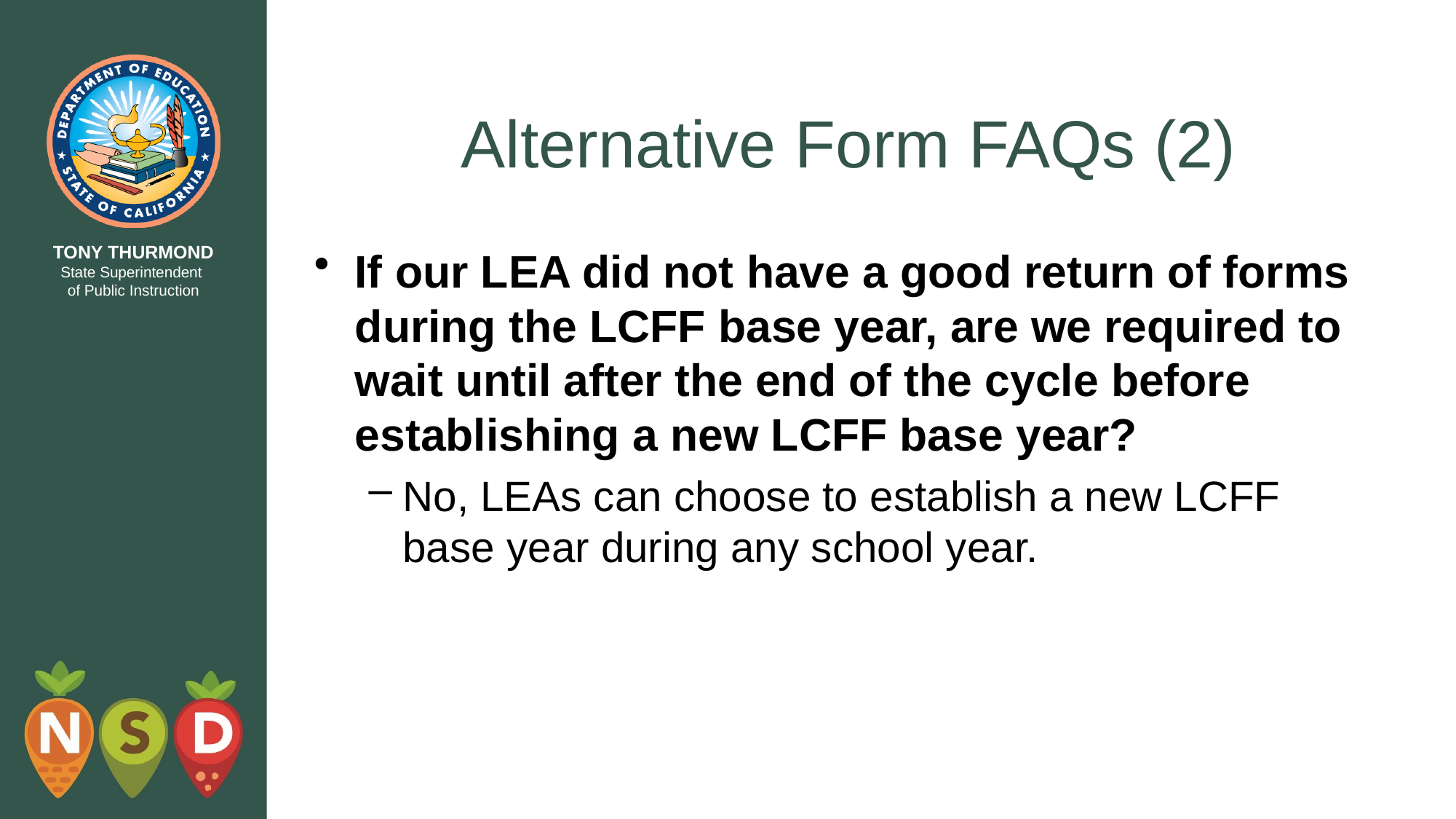

# Alternative Form FAQs (2)
If our LEA did not have a good return of forms during the LCFF base year, are we required to wait until after the end of the cycle before establishing a new LCFF base year?
No, LEAs can choose to establish a new LCFF base year during any school year.